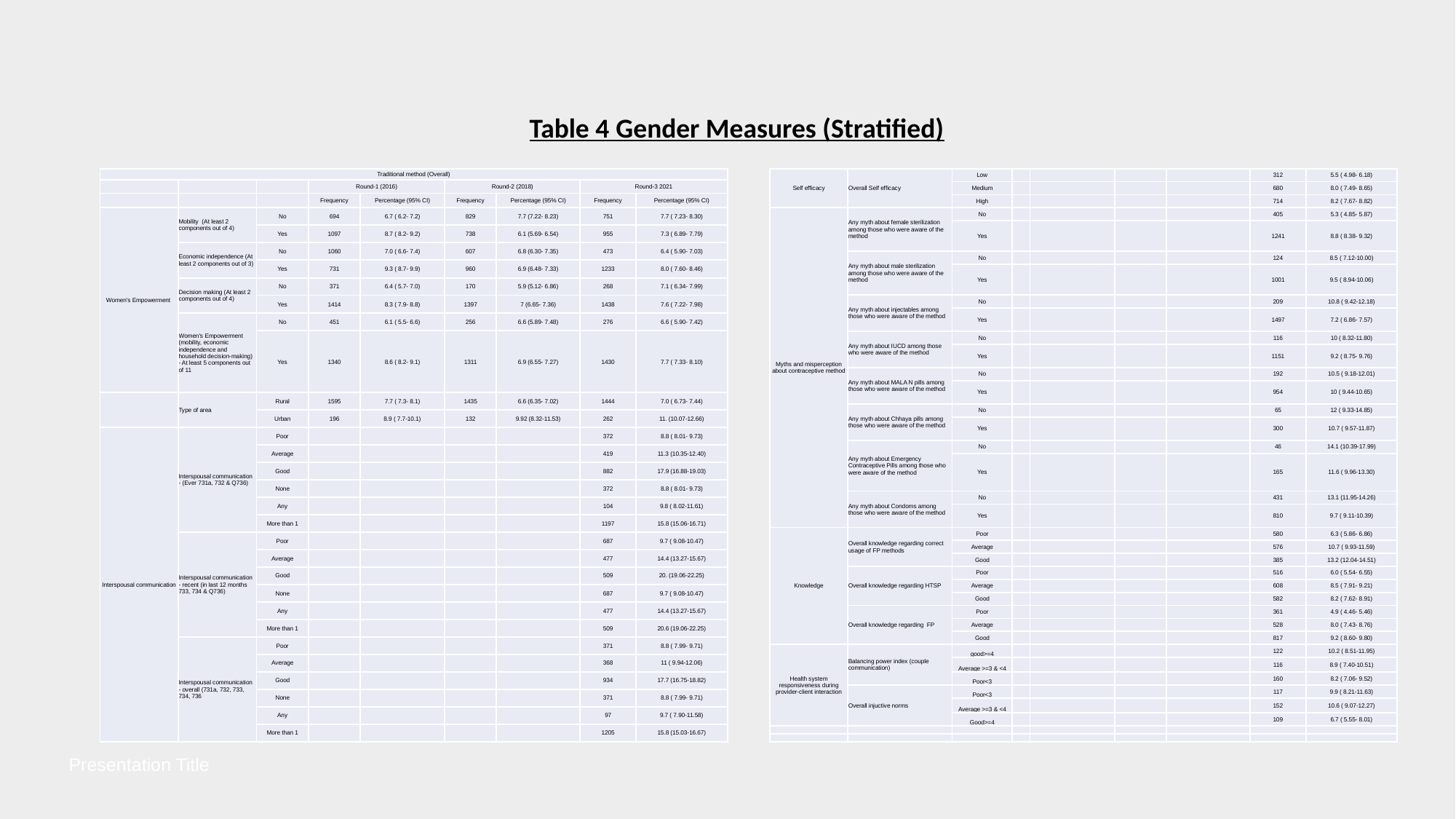

Table 4 Gender Measures (Stratified)
| Traditional method (Overall) |  |  |  |  |  |  |  |  |
| --- | --- | --- | --- | --- | --- | --- | --- | --- |
|  |  |  | Round-1 (2016) |  | Round-2 (2018) |  | Round-3 2021 |  |
|  |  |  | Frequency | Percentage (95% CI) | Frequency | Percentage (95% CI) | Frequency | Percentage (95% CI) |
| Women's Empowerment | Mobility (At least 2 components out of 4) | No | 694 | 6.7 ( 6.2- 7.2) | 829 | 7.7 (7.22- 8.23) | 751 | 7.7 ( 7.23- 8.30) |
|  |  | Yes | 1097 | 8.7 ( 8.2- 9.2) | 738 | 6.1 (5.69- 6.54) | 955 | 7.3 ( 6.89- 7.79) |
|  | Economic independence (At least 2 components out of 3) | No | 1060 | 7.0 ( 6.6- 7.4) | 607 | 6.8 (6.30- 7.35) | 473 | 6.4 ( 5.90- 7.03) |
|  |  | Yes | 731 | 9.3 ( 8.7- 9.9) | 960 | 6.9 (6.48- 7.33) | 1233 | 8.0 ( 7.60- 8.46) |
|  | Decision making (At least 2 components out of 4) | No | 371 | 6.4 ( 5.7- 7.0) | 170 | 5.9 (5.12- 6.86) | 268 | 7.1 ( 6.34- 7.99) |
|  |  | Yes | 1414 | 8.3 ( 7.9- 8.8) | 1397 | 7 (6.65- 7.36) | 1438 | 7.6 ( 7.22- 7.98) |
|  | Women's Empowerment (mobility, economic independence and household decision-making) - At least 5 components out of 11 | No | 451 | 6.1 ( 5.5- 6.6) | 256 | 6.6 (5.89- 7.48) | 276 | 6.6 ( 5.90- 7.42) |
|  |  | Yes | 1340 | 8.6 ( 8.2- 9.1) | 1311 | 6.9 (6.55- 7.27) | 1430 | 7.7 ( 7.33- 8.10) |
|  | Type of area | Rural | 1595 | 7.7 ( 7.3- 8.1) | 1435 | 6.6 (6.35- 7.02) | 1444 | 7.0 ( 6.73- 7.44) |
|  |  | Urban | 196 | 8.9 ( 7.7-10.1) | 132 | 9.92 (8.32-11.53) | 262 | 11. (10.07-12.66) |
| Interspousal communication | Interspousal communication - (Ever 731a, 732 & Q736) | Poor |  |  |  |  | 372 | 8.8 ( 8.01- 9.73) |
|  |  | Average |  |  |  |  | 419 | 11.3 (10.35-12.40) |
|  |  | Good |  |  |  |  | 882 | 17.9 (16.88-19.03) |
|  |  | None |  |  |  |  | 372 | 8.8 ( 8.01- 9.73) |
|  |  | Any |  |  |  |  | 104 | 9.8 ( 8.02-11.61) |
|  |  | More than 1 |  |  |  |  | 1197 | 15.8 (15.06-16.71) |
|  | Interspousal communication - recent (in last 12 months 733, 734 & Q736) | Poor |  |  |  |  | 687 | 9.7 ( 9.08-10.47) |
|  |  | Average |  |  |  |  | 477 | 14.4 (13.27-15.67) |
|  |  | Good |  |  |  |  | 509 | 20. (19.06-22.25) |
|  |  | None |  |  |  |  | 687 | 9.7 ( 9.08-10.47) |
|  |  | Any |  |  |  |  | 477 | 14.4 (13.27-15.67) |
|  |  | More than 1 |  |  |  |  | 509 | 20.6 (19.06-22.25) |
|  | Interspousal communication - overall (731a, 732, 733, 734, 736 | Poor |  |  |  |  | 371 | 8.8 ( 7.99- 9.71) |
|  |  | Average |  |  |  |  | 368 | 11 ( 9.94-12.06) |
|  |  | Good |  |  |  |  | 934 | 17.7 (16.75-18.82) |
|  |  | None |  |  |  |  | 371 | 8.8 ( 7.99- 9.71) |
|  |  | Any |  |  |  |  | 97 | 9.7 ( 7.90-11.58) |
|  |  | More than 1 |  |  |  |  | 1205 | 15.8 (15.03-16.67) |
| Self efficacy | Overall Self efficacy | Low |  |  |  |  | 312 | 5.5 ( 4.98- 6.18) |
| --- | --- | --- | --- | --- | --- | --- | --- | --- |
|  |  | Medium |  |  |  |  | 680 | 8.0 ( 7.49- 8.65) |
|  |  | High |  |  |  |  | 714 | 8.2 ( 7.67- 8.82) |
| Myths and misperception about contraceptive method | Any myth about female sterilization among those who were aware of the method | No |  |  |  |  | 405 | 5.3 ( 4.85- 5.87) |
|  |  | Yes |  |  |  |  | 1241 | 8.8 ( 8.38- 9.32) |
|  | Any myth about male sterilization among those who were aware of the method | No |  |  |  |  | 124 | 8.5 ( 7.12-10.00) |
|  |  | Yes |  |  |  |  | 1001 | 9.5 ( 8.94-10.06) |
|  | Any myth about injectables among those who were aware of the method | No |  |  |  |  | 209 | 10.8 ( 9.42-12.18) |
|  |  | Yes |  |  |  |  | 1497 | 7.2 ( 6.86- 7.57) |
|  | Any myth about IUCD among those who were aware of the method | No |  |  |  |  | 116 | 10 ( 8.32-11.80) |
|  |  | Yes |  |  |  |  | 1151 | 9.2 ( 8.75- 9.76) |
|  | Any myth about MALA N pills among those who were aware of the method | No |  |  |  |  | 192 | 10.5 ( 9.18-12.01) |
|  |  | Yes |  |  |  |  | 954 | 10 ( 9.44-10.65) |
|  | Any myth about Chhaya pills among those who were aware of the method | No |  |  |  |  | 65 | 12 ( 9.33-14.85) |
|  |  | Yes |  |  |  |  | 300 | 10.7 ( 9.57-11.87) |
|  | Any myth about Emergency Contraceptive Pills among those who were aware of the method | No |  |  |  |  | 46 | 14.1 (10.39-17.99) |
|  |  | Yes |  |  |  |  | 165 | 11.6 ( 9.96-13.30) |
|  | Any myth about Condoms among those who were aware of the method | No |  |  |  |  | 431 | 13.1 (11.95-14.26) |
|  |  | Yes |  |  |  |  | 810 | 9.7 ( 9.11-10.39) |
| Knowledge | Overall knowledge regarding correct usage of FP methods | Poor |  |  |  |  | 580 | 6.3 ( 5.86- 6.86) |
|  |  | Average |  |  |  |  | 576 | 10.7 ( 9.93-11.59) |
|  |  | Good |  |  |  |  | 385 | 13.2 (12.04-14.51) |
|  | Overall knowledge regarding HTSP | Poor |  |  |  |  | 516 | 6.0 ( 5.54- 6.55) |
|  |  | Average |  |  |  |  | 608 | 8.5 ( 7.91- 9.21) |
|  |  | Good |  |  |  |  | 582 | 8.2 ( 7.62- 8.91) |
|  | Overall knowledge regarding FP | Poor |  |  |  |  | 361 | 4.9 ( 4.46- 5.46) |
|  |  | Average |  |  |  |  | 528 | 8.0 ( 7.43- 8.76) |
|  |  | Good |  |  |  |  | 817 | 9.2 ( 8.60- 9.80) |
| Health system responsiveness during provider-client interaction | Balancing power index (couple communication) | good>=4 |  |  |  |  | 122 | 10.2 ( 8.51-11.95) |
|  |  | Average >=3 & <4 |  |  |  |  | 116 | 8.9 ( 7.40-10.51) |
|  |  | Poor<3 |  |  |  |  | 160 | 8.2 ( 7.06- 9.52) |
|  | Overall injuctive norms | Poor<3 |  |  |  |  | 117 | 9.9 ( 8.21-11.63) |
|  |  | Average >=3 & <4 |  |  |  |  | 152 | 10.6 ( 9.07-12.27) |
|  |  | Good>=4 |  |  |  |  | 109 | 6.7 ( 5.55- 8.01) |
|  |  |  |  |  |  |  |  |  |
|  |  |  |  |  |  |  |  |  |
Presentation Title